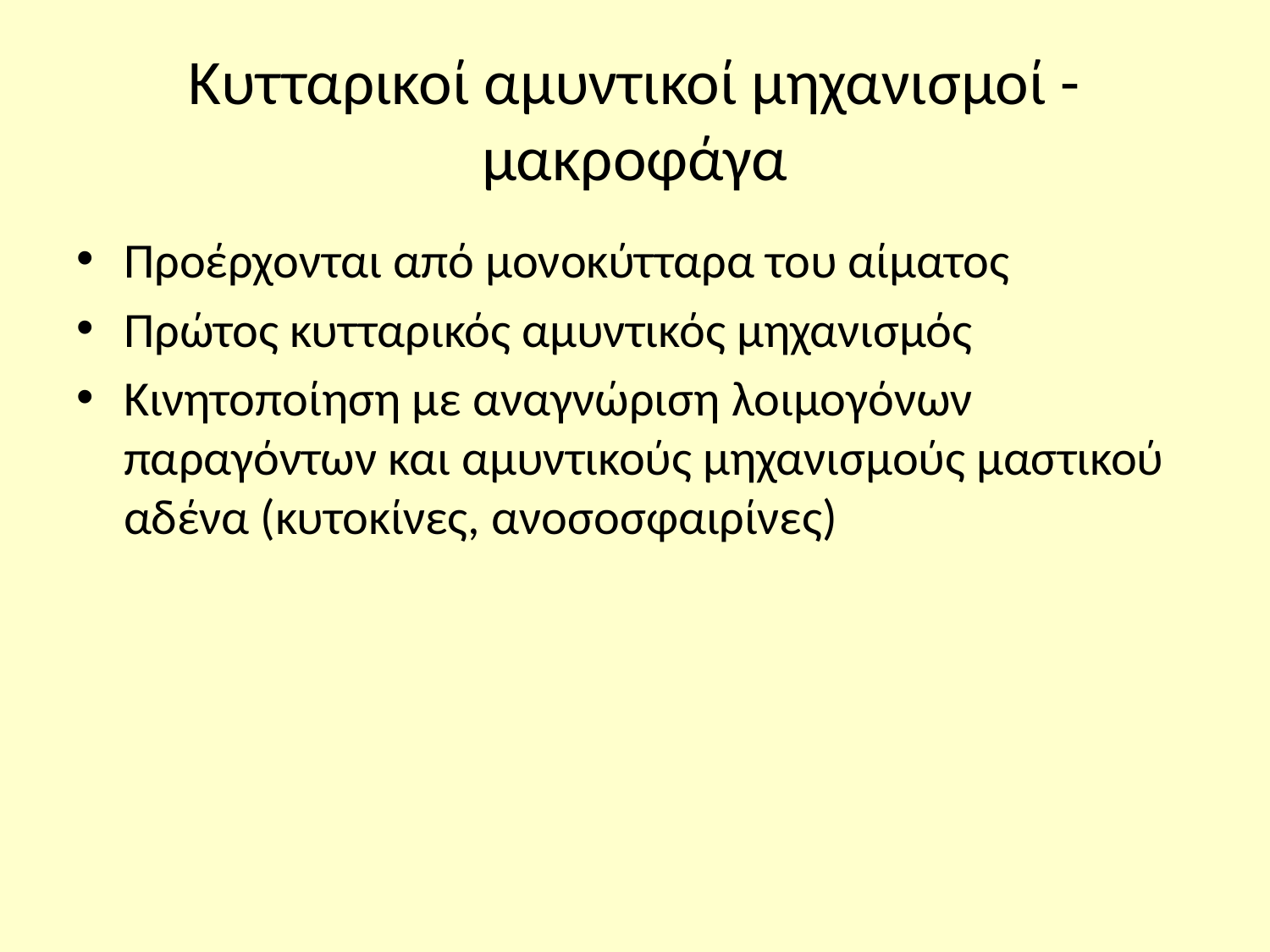

# Κυτταρικοί αμυντικοί μηχανισμοί -μακροφάγα
Προέρχονται από μονοκύτταρα του αίματος
Πρώτος κυτταρικός αμυντικός μηχανισμός
Κινητοποίηση με αναγνώριση λοιμογόνων παραγόντων και αμυντικούς μηχανισμούς μαστικού αδένα (κυτοκίνες, ανοσοσφαιρίνες)